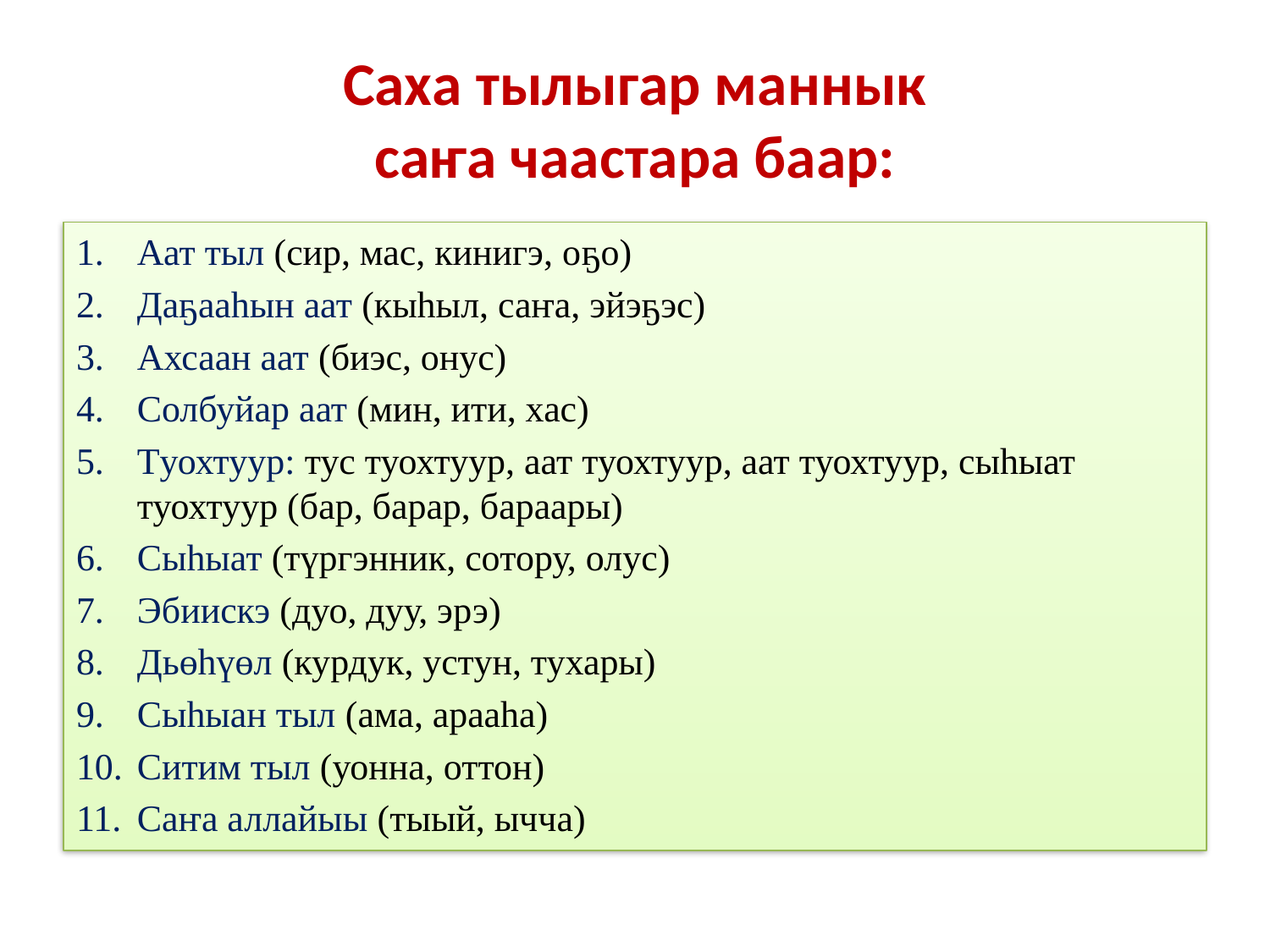

# Саха тылыгар маннык саҥа чаастара баар:
Аат тыл (сир, мас, кинигэ, оҕо)
Даҕааһын аат (кыһыл, саҥа, эйэҕэс)
Ахсаан аат (биэс, онус)
Солбуйар аат (мин, ити, хас)
Туохтуур: тус туохтуур, аат туохтуур, аат туохтуур, сыһыат туохтуур (бар, барар, бараары)
Сыһыат (түргэнник, сотору, олус)
Эбиискэ (дуо, дуу, эрэ)
Дьөһүөл (курдук, устун, тухары)
Сыһыан тыл (ама, арааһа)
Ситим тыл (уонна, оттон)
Саҥа аллайыы (тыый, ычча)